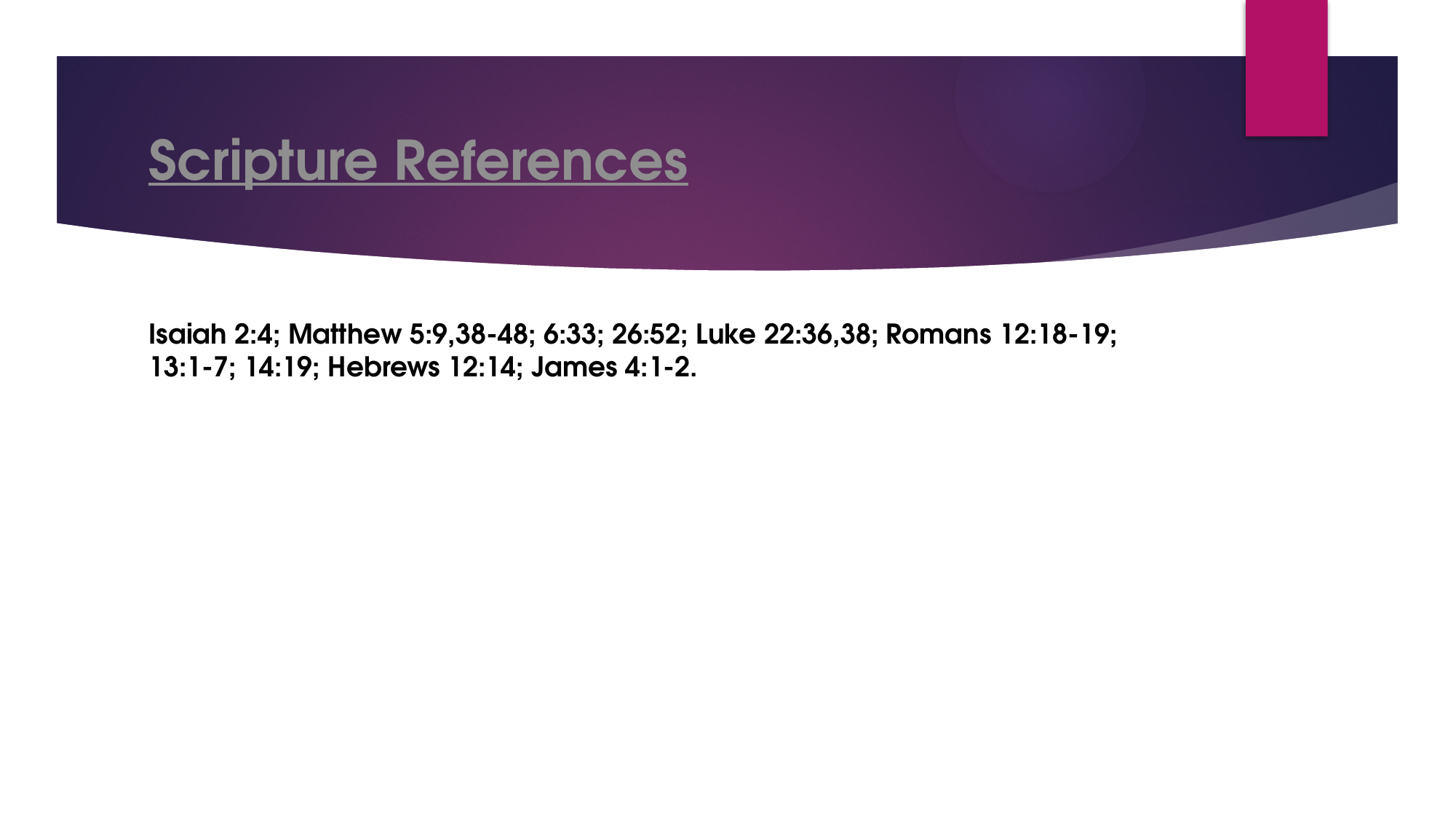

# Scripture References
Isaiah 2:4; Matthew 5:9,38-48; 6:33; 26:52; Luke 22:36,38; Romans 12:18-19; 13:1-7; 14:19; Hebrews 12:14; James 4:1-2.